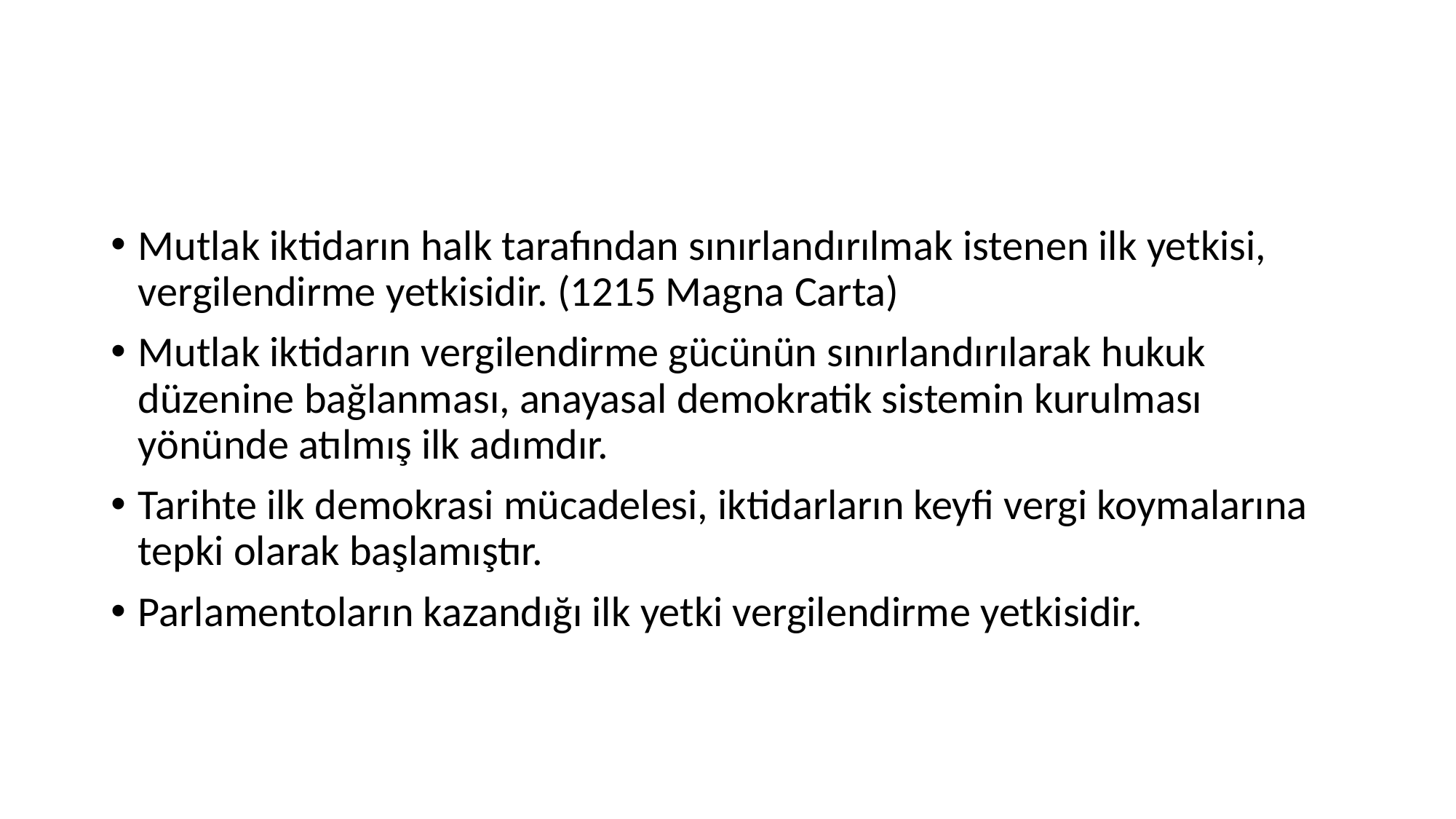

#
Mutlak iktidarın halk tarafından sınırlandırılmak istenen ilk yetkisi, vergilendirme yetkisidir. (1215 Magna Carta)
Mutlak iktidarın vergilendirme gücünün sınırlandırılarak hukuk düzenine bağlanması, anayasal demokratik sistemin kurulması yönünde atılmış ilk adımdır.
Tarihte ilk demokrasi mücadelesi, iktidarların keyfi vergi koymalarına tepki olarak başlamıştır.
Parlamentoların kazandığı ilk yetki vergilendirme yetkisidir.